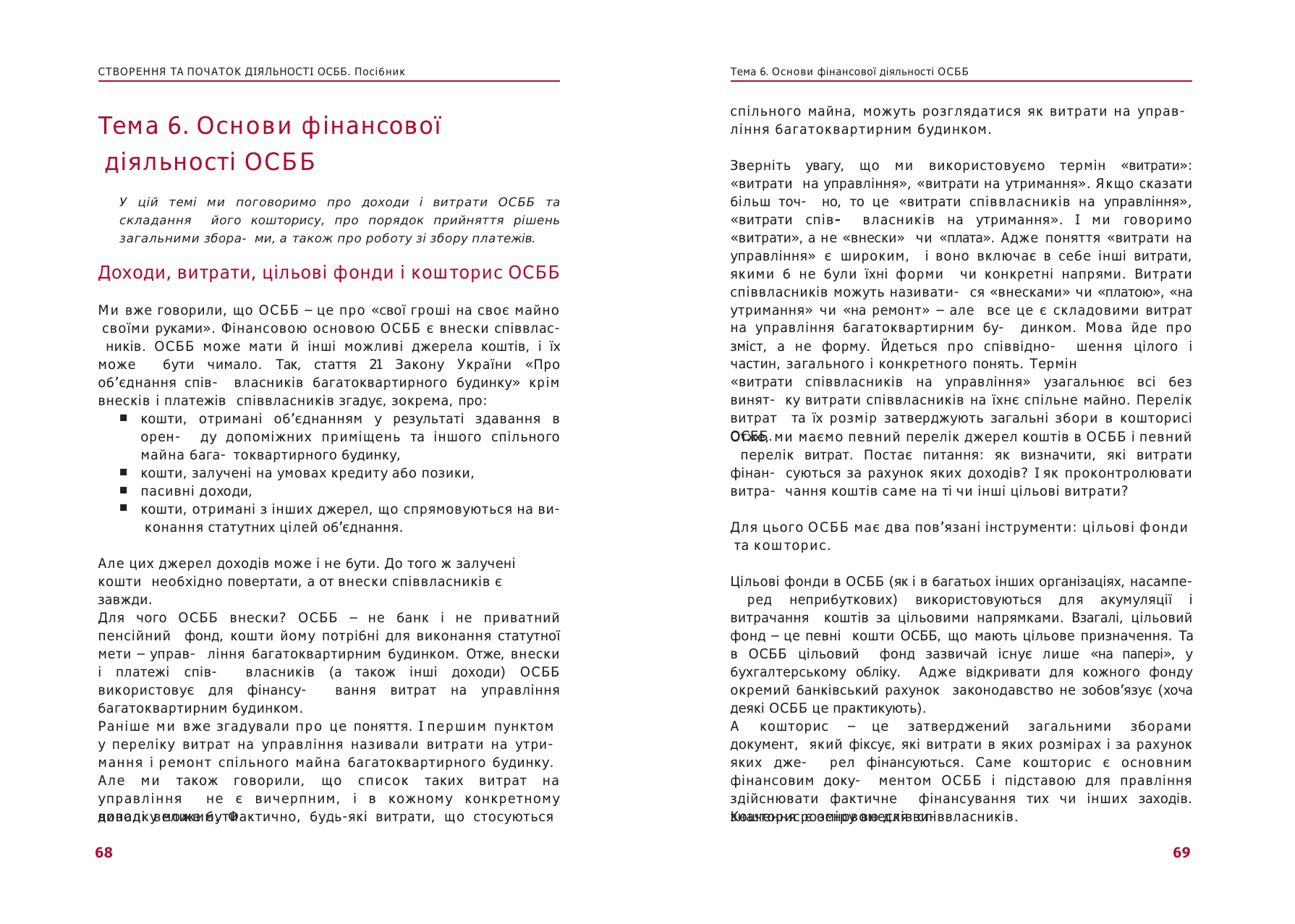

СТВОРЕННЯ ТА ПОЧАТОК ДІЯЛЬНОСТІ ОСББ. Посібник
Тема 6. Основи фінансової діяльності ОСББ
спільного майна, можуть розглядатися як витрати на управ-  ління багатоквартирним будинком.
Тема 6. Основи фінансової  діяльності ОСББ
У цій темі ми поговоримо про доходи і витрати ОСББ та складання  його кошторису, про порядок прийняття рішень загальними збора-  ми, а також про роботу зі збору платежів.
Зверніть увагу, що ми використовуємо термін «витрати»: «витрати  на управління», «витрати на утримання». Якщо сказати більш точ-  но, то це «витрати співвласників на управління», «витрати спів-  власників на утримання». І ми говоримо «витрати», а не «внески»  чи «плата». Адже поняття «витрати на управління» є широким,  і воно включає в себе інші витрати, якими б не були їхні форми  чи конкретні напрями. Витрати співвласників можуть називати-  ся «внесками» чи «платою», «на утримання» чи «на ремонт» – але  все це є складовими витрат на управління багатоквартирним бу-  динком. Мова йде про зміст, а не форму. Йдеться про співвідно-  шення цілого і частин, загального і конкретного понять. Термін
«витрати співвласників на управління» узагальнює всі без винят-  ку витрати співвласників на їхнє спільне майно. Перелік витрат  та їх розмір затверджують загальні збори в кошторисі ОСББ.
Доходи, витрати, цільові фонди і кошторис ОСББ
Ми вже говорили, що ОСББ – це про «свої гроші на своє майно  своїми руками». Фінансовою основою ОСББ є внески співвлас-  ників. ОСББ може мати й інші можливі джерела коштів, і їх може  бути чимало. Так, стаття 21 Закону України «Про об’єднання спів-  власників багатоквартирного будинку» крім внесків і платежів  співвласників згадує, зокрема, про:
кошти, отримані об’єднанням у результаті здавання в орен-  ду допоміжних приміщень та іншого спільного майна бага-  токвартирного будинку,
кошти, залучені на умовах кредиту або позики,
пасивні доходи,
кошти, отримані з інших джерел, що спрямовуються на ви-  конання статутних цілей об’єднання.
Отже, ми маємо певний перелік джерел коштів в ОСББ і певний  перелік витрат. Постає питання: як визначити, які витрати фінан-  суються за рахунок яких доходів? І як проконтролювати витра-  чання коштів саме на ті чи інші цільові витрати?
Для цього ОСББ має два пов’язані інструменти: цільові фонди  та кошторис.
Але цих джерел доходів може і не бути. До того ж залучені кошти  необхідно повертати, а от внески співвласників є завжди.
Цільові фонди в ОСББ (як і в багатьох інших організаціях, насампе-  ред неприбуткових) використовуються для акумуляції і витрачання  коштів за цільовими напрямками. Взагалі, цільовий фонд – це певні  кошти ОСББ, що мають цільове призначення. Та в ОСББ цільовий  фонд зазвичай існує лише «на папері», у бухгалтерському обліку.  Адже відкривати для кожного фонду окремий банківський рахунок  законодавство не зобов’язує (хоча деякі ОСББ це практикують).
Для чого ОСББ внески? ОСББ – не банк і не приватний пенсійний  фонд, кошти йому потрібні для виконання статутної мети – управ-  ління багатоквартирним будинком. Отже, внески і платежі спів-  власників (а також інші доходи) ОСББ використовує для фінансу-  вання витрат на управління багатоквартирним будинком.
Раніше ми вже згадували про це поняття. І першим пунктом  у переліку витрат на управління називали витрати на утри-  мання і ремонт спільного майна багатоквартирного будинку.  Але ми також говорили, що список таких витрат на управління  не є вичерпним, і в кожному конкретному випадку може бути
А кошторис – це затверджений загальними зборами документ,  який фіксує, які витрати в яких розмірах і за рахунок яких дже-  рел фінансуються. Саме кошторис є основним фінансовим доку-  ментом ОСББ і підставою для правління здійснювати фактичне  фінансування тих чи інших заходів. Кошторис є основою для ви-
значення розміру внесків співвласників.
доволі великим. Фактично, будь-які витрати, що стосуються
68
69